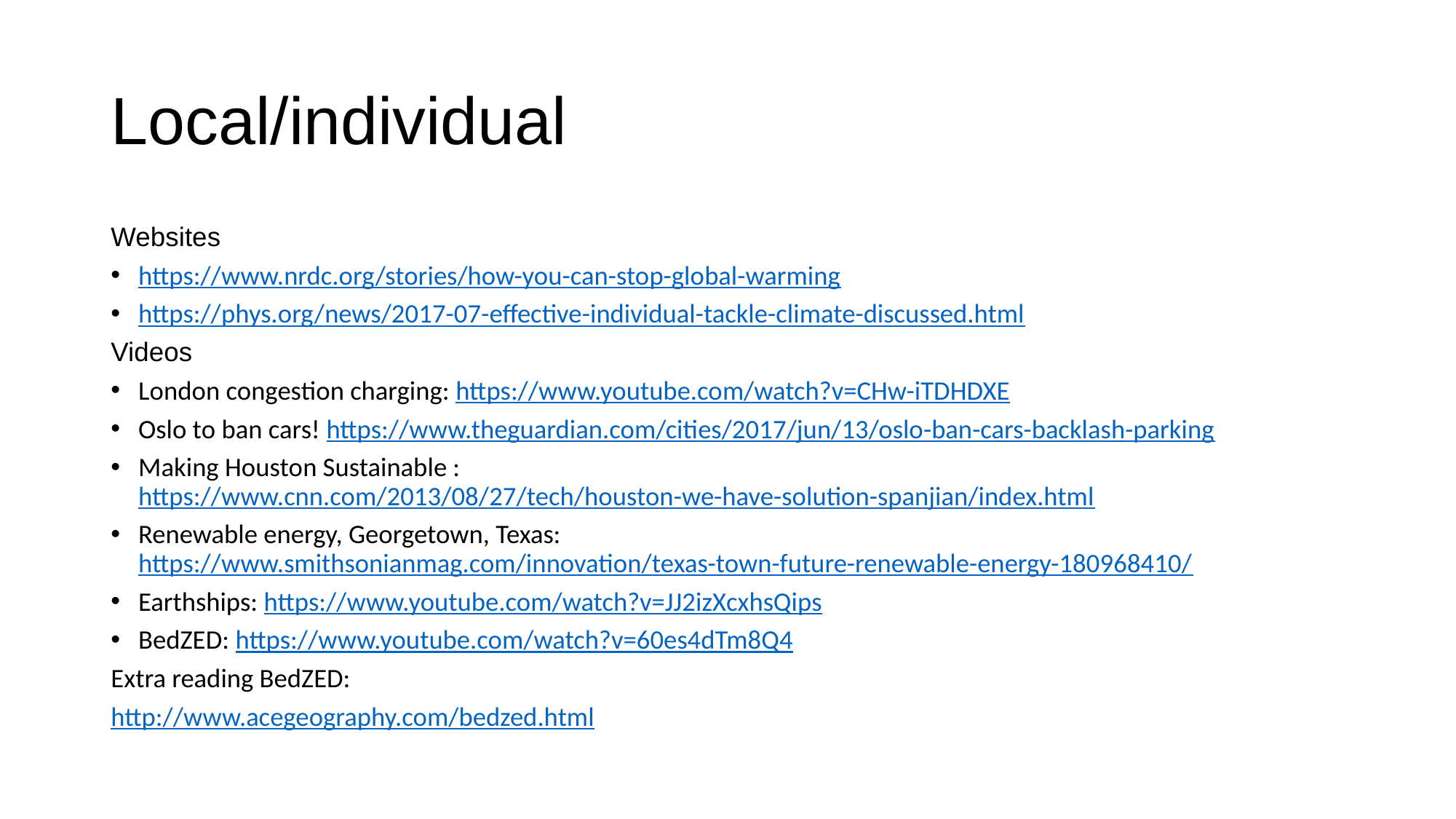

# Local/individual
Websites
https://www.nrdc.org/stories/how-you-can-stop-global-warming
https://phys.org/news/2017-07-effective-individual-tackle-climate-discussed.html
Videos
London congestion charging: https://www.youtube.com/watch?v=CHw-iTDHDXE
Oslo to ban cars! https://www.theguardian.com/cities/2017/jun/13/oslo-ban-cars-backlash-parking
Making Houston Sustainable : https://www.cnn.com/2013/08/27/tech/houston-we-have-solution-spanjian/index.html
Renewable energy, Georgetown, Texas: https://www.smithsonianmag.com/innovation/texas-town-future-renewable-energy-180968410/
Earthships: https://www.youtube.com/watch?v=JJ2izXcxhsQips
BedZED: https://www.youtube.com/watch?v=60es4dTm8Q4
Extra reading BedZED:
http://www.acegeography.com/bedzed.html